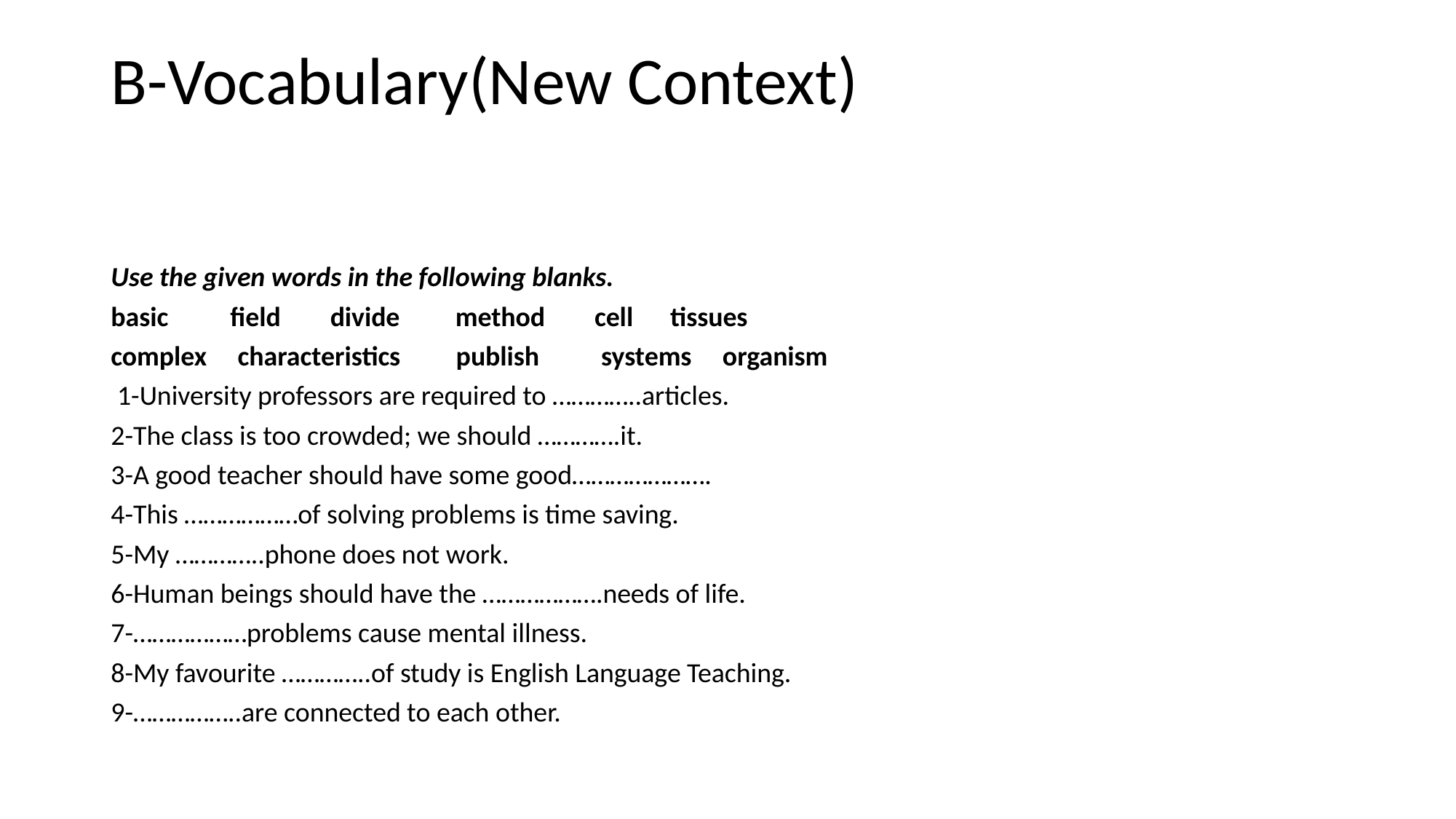

# B-Vocabulary(New Context)

Use the given words in the following blanks.
basic          field        divide         method        cell      tissues
complex     characteristics         publish          systems     organism
 1-University professors are required to …………..articles.
2-The class is too crowded; we should ………….it.
3-A good teacher should have some good………………….
4-This ………………of solving problems is time saving.
5-My …………..phone does not work.
6-Human beings should have the ……………….needs of life.
7-………………problems cause mental illness.
8-My favourite …………..of study is English Language Teaching.
9-……………..are connected to each other.